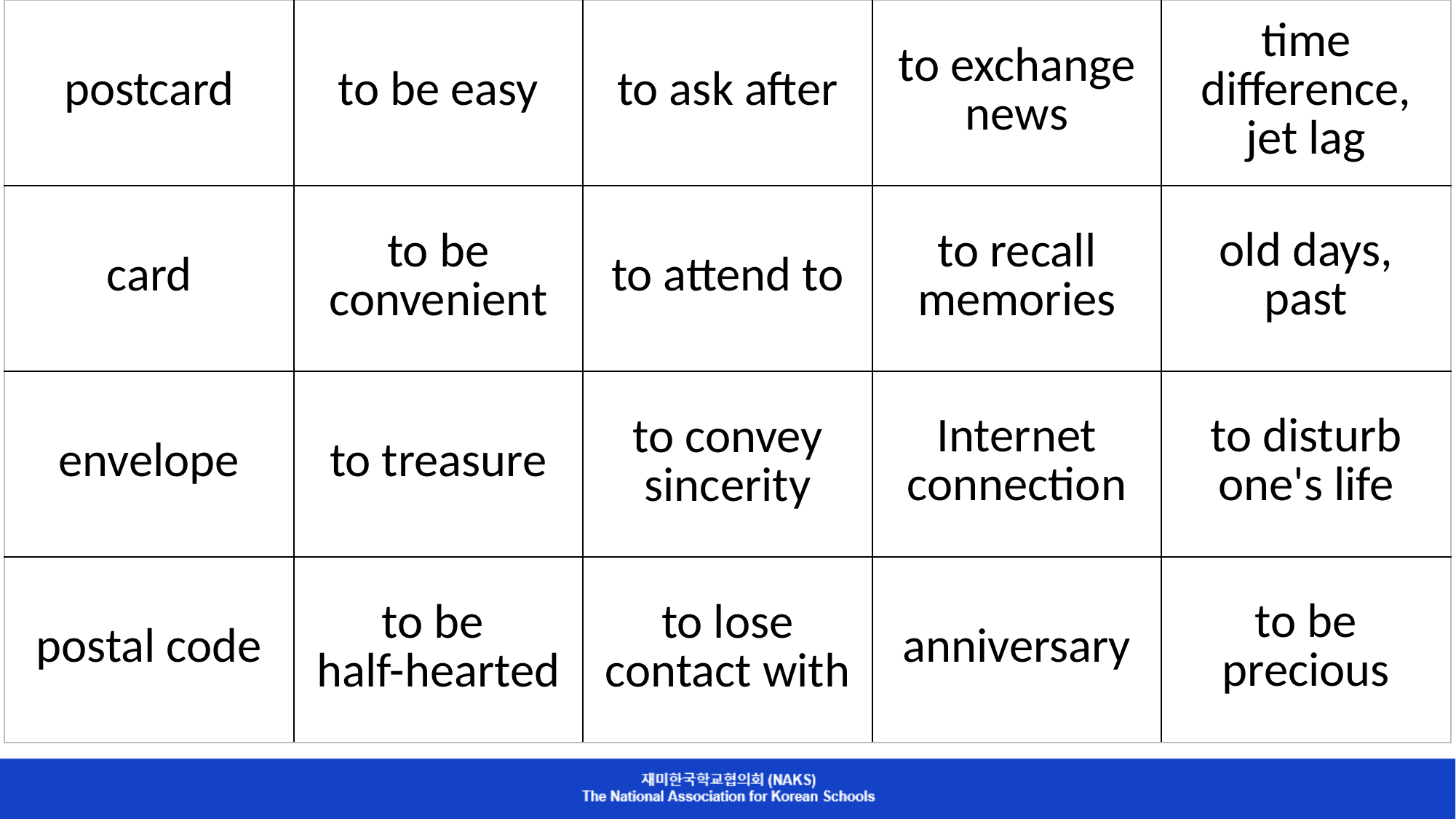

| postcard | to be easy | to ask after | to exchange news | time difference, jet lag |
| --- | --- | --- | --- | --- |
| card | to be convenient | to attend to | to recall memories | old days, past |
| envelope | to treasure | to convey sincerity | Internet connection | to disturb one's life |
| postal code | to be half-hearted | to lose contact with | anniversary | to be precious |